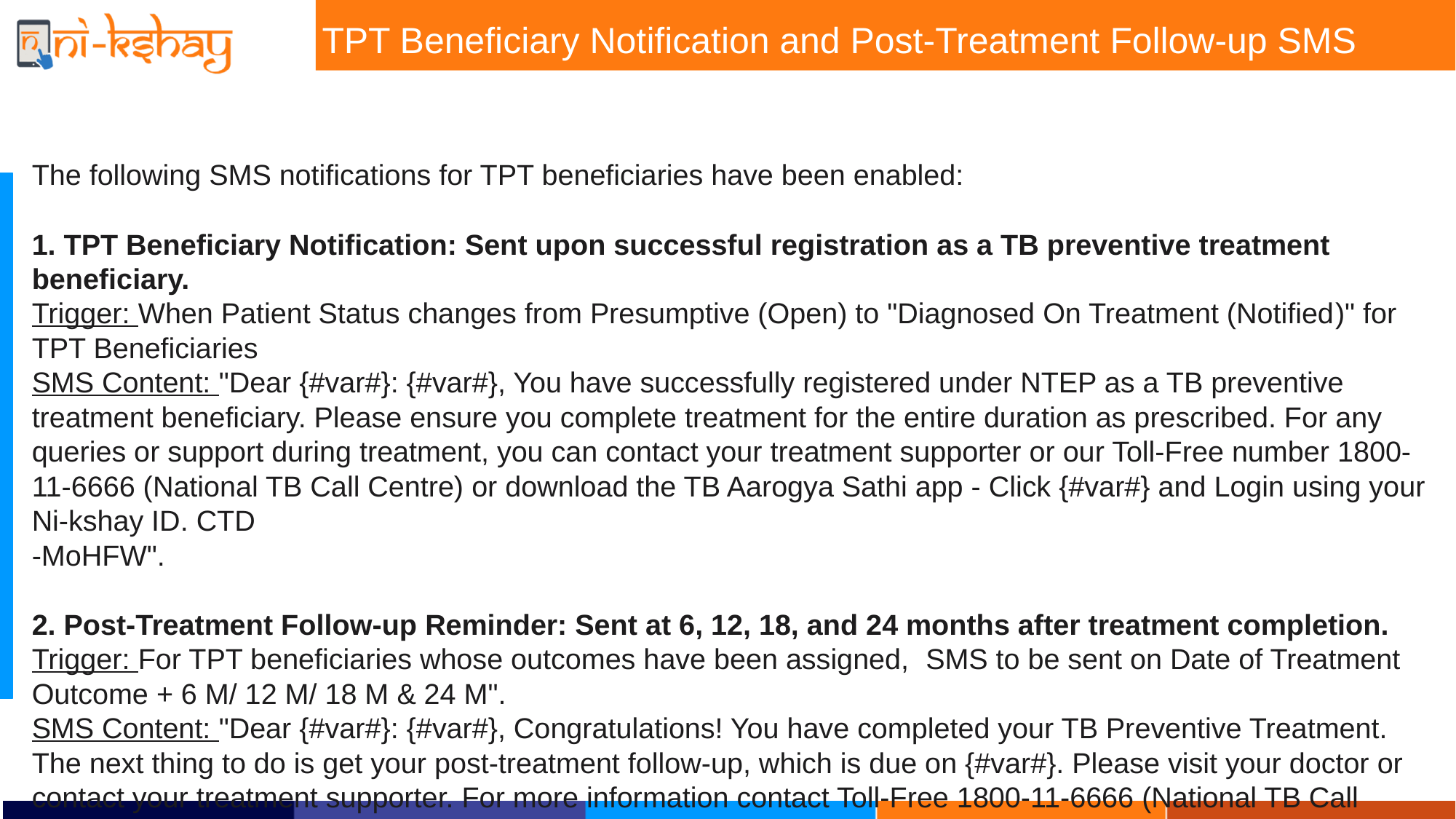

TPT Beneficiary Notification and Post-Treatment Follow-up SMS
The following SMS notifications for TPT beneficiaries have been enabled:
1. TPT Beneficiary Notification: Sent upon successful registration as a TB preventive treatment beneficiary.
Trigger: When Patient Status changes from Presumptive (Open) to "Diagnosed On Treatment (Notified)" for TPT Beneficiaries
SMS Content: "Dear {#var#}: {#var#}, You have successfully registered under NTEP as a TB preventive treatment beneficiary. Please ensure you complete treatment for the entire duration as prescribed. For any queries or support during treatment, you can contact your treatment supporter or our Toll-Free number 1800-11-6666 (National TB Call Centre) or download the TB Aarogya Sathi app - Click {#var#} and Login using your Ni-kshay ID. CTD
-MoHFW".

2. Post-Treatment Follow-up Reminder: Sent at 6, 12, 18, and 24 months after treatment completion.
Trigger: For TPT beneficiaries whose outcomes have been assigned,  SMS to be sent on Date of Treatment Outcome + 6 M/ 12 M/ 18 M & 24 M".
SMS Content: "Dear {#var#}: {#var#}, Congratulations! You have completed your TB Preventive Treatment. The next thing to do is get your post-treatment follow-up, which is due on {#var#}. Please visit your doctor or contact your treatment supporter. For more information contact Toll-Free 1800-11-6666 (National TB Call Centre). CTD -MoHFW".